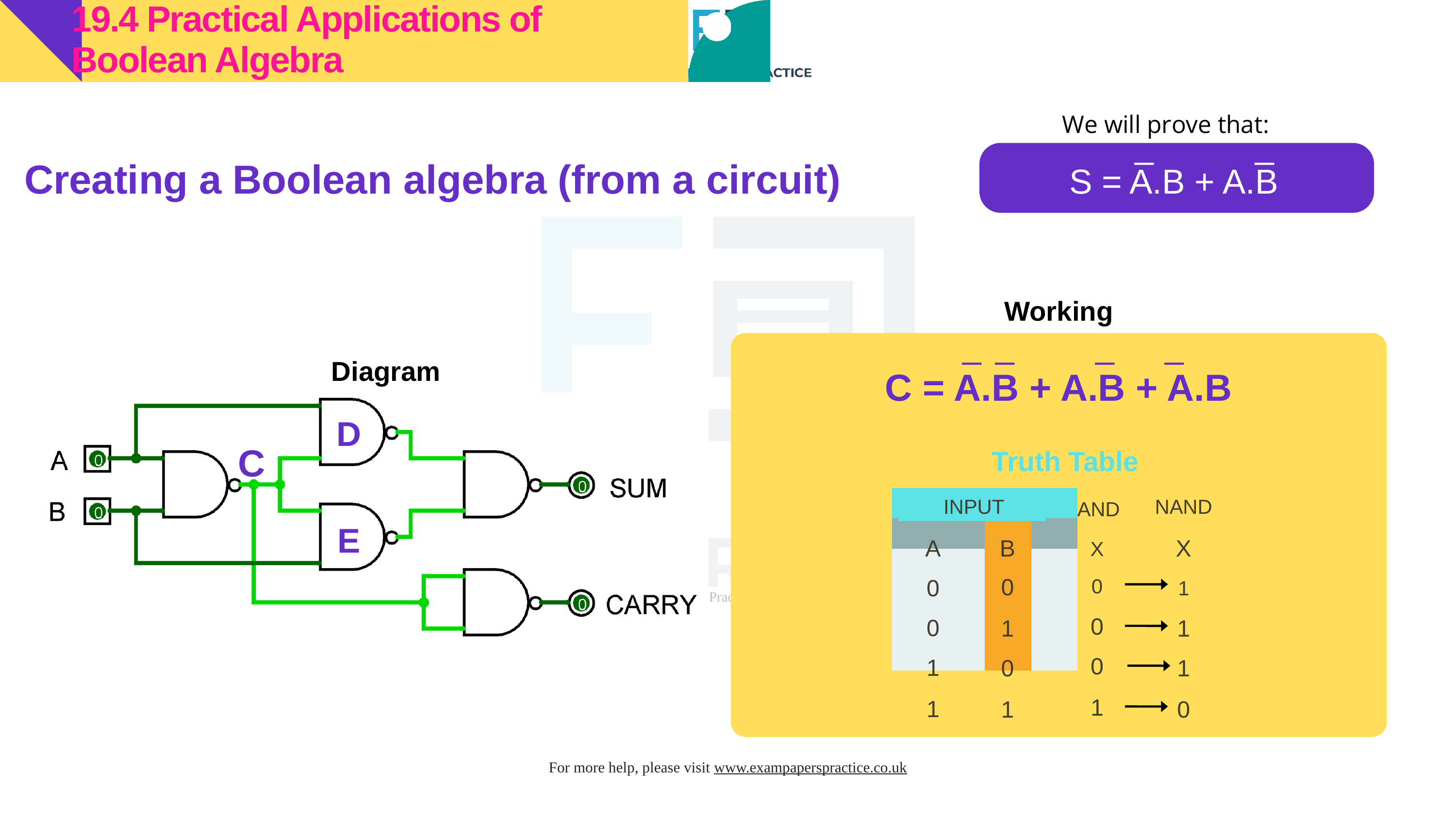

19.4 Practical Applications of Boolean Algebra

We will prove that:
_
_
S = A.B + A.B

Creating a Boolean algebra (from a circuit)
Working
_
_
_
_

Diagram
C = A.B + A.B + A.B

D
C
Truth Table
|  |  |  |  |
| --- | --- | --- | --- |
|  |  |  |  |
|  |  |  |  |
|  |  |  |  |
|  |  |  |  |
|  |  |  |  |

INPUT
NAND
AND
E
A
X
B
X
0
0
0
1

0
0
1
1

0
1
0
1

1
1
1
0